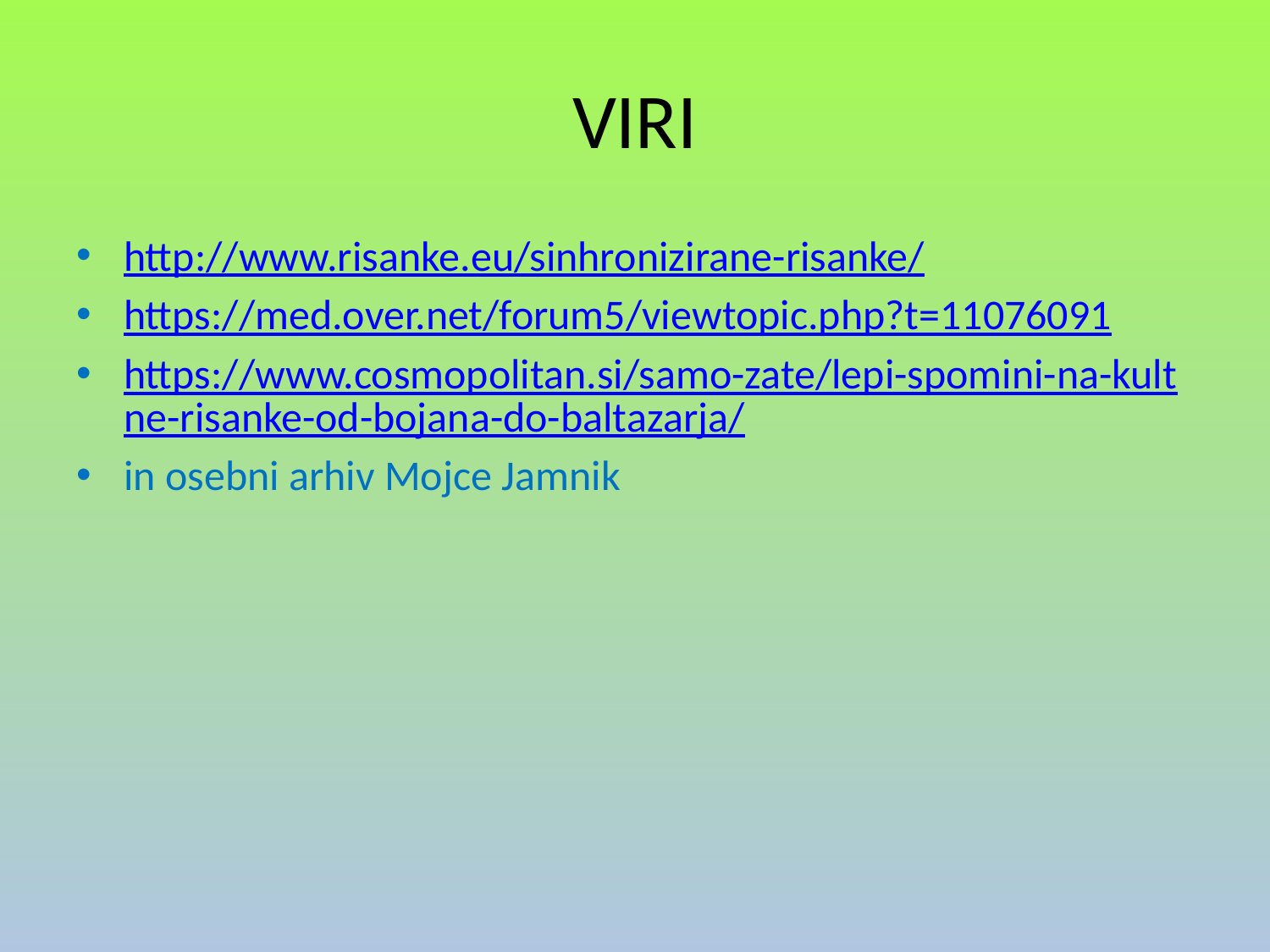

# VIRI
http://www.risanke.eu/sinhronizirane-risanke/
https://med.over.net/forum5/viewtopic.php?t=11076091
https://www.cosmopolitan.si/samo-zate/lepi-spomini-na-kultne-risanke-od-bojana-do-baltazarja/
in osebni arhiv Mojce Jamnik